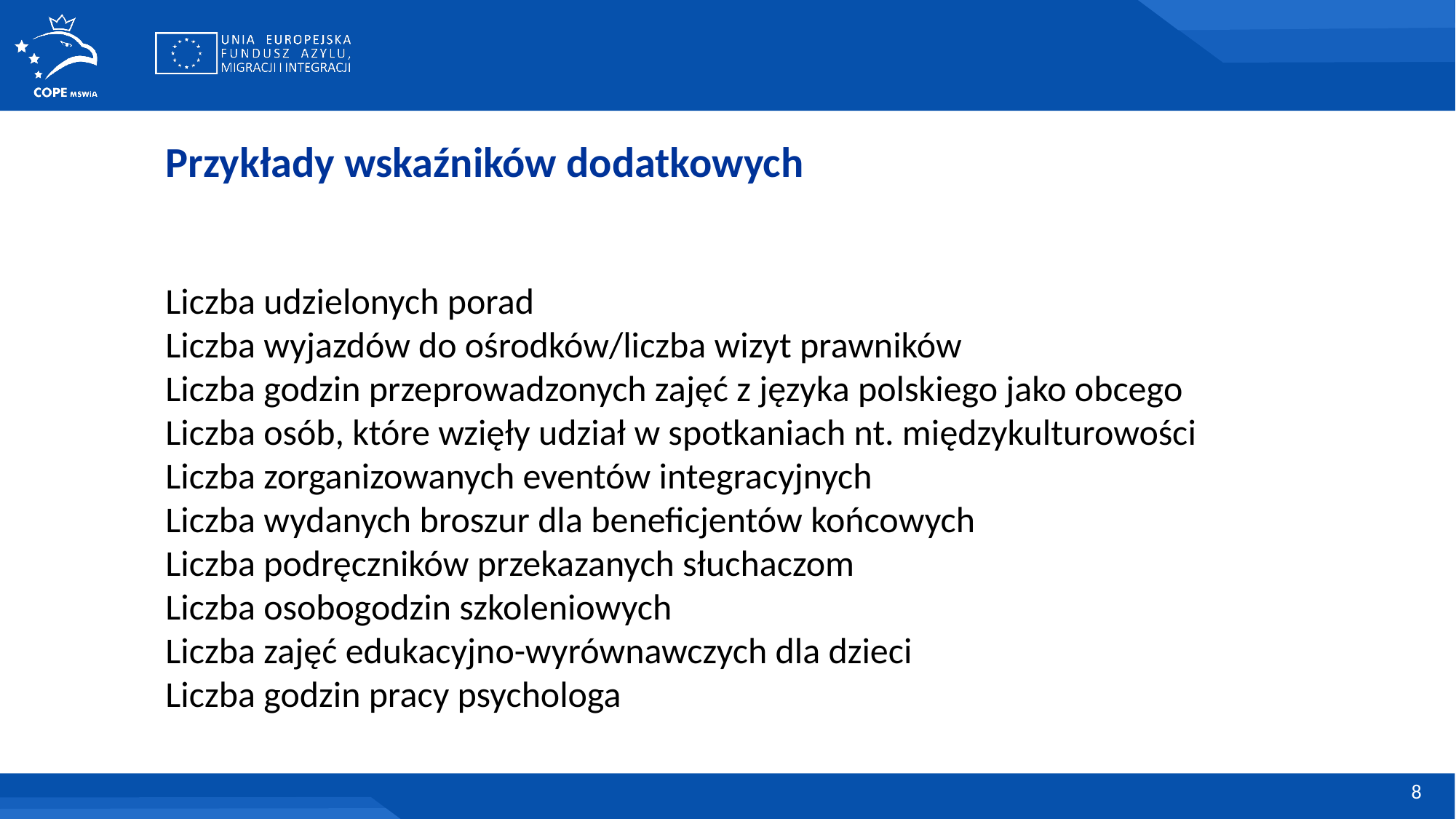

Przykłady wskaźników dodatkowych

Liczba udzielonych porad
Liczba wyjazdów do ośrodków/liczba wizyt prawników
Liczba godzin przeprowadzonych zajęć z języka polskiego jako obcego
Liczba osób, które wzięły udział w spotkaniach nt. międzykulturowości
Liczba zorganizowanych eventów integracyjnych
Liczba wydanych broszur dla beneficjentów końcowych
Liczba podręczników przekazanych słuchaczom
Liczba osobogodzin szkoleniowych
Liczba zajęć edukacyjno-wyrównawczych dla dzieci
Liczba godzin pracy psychologa